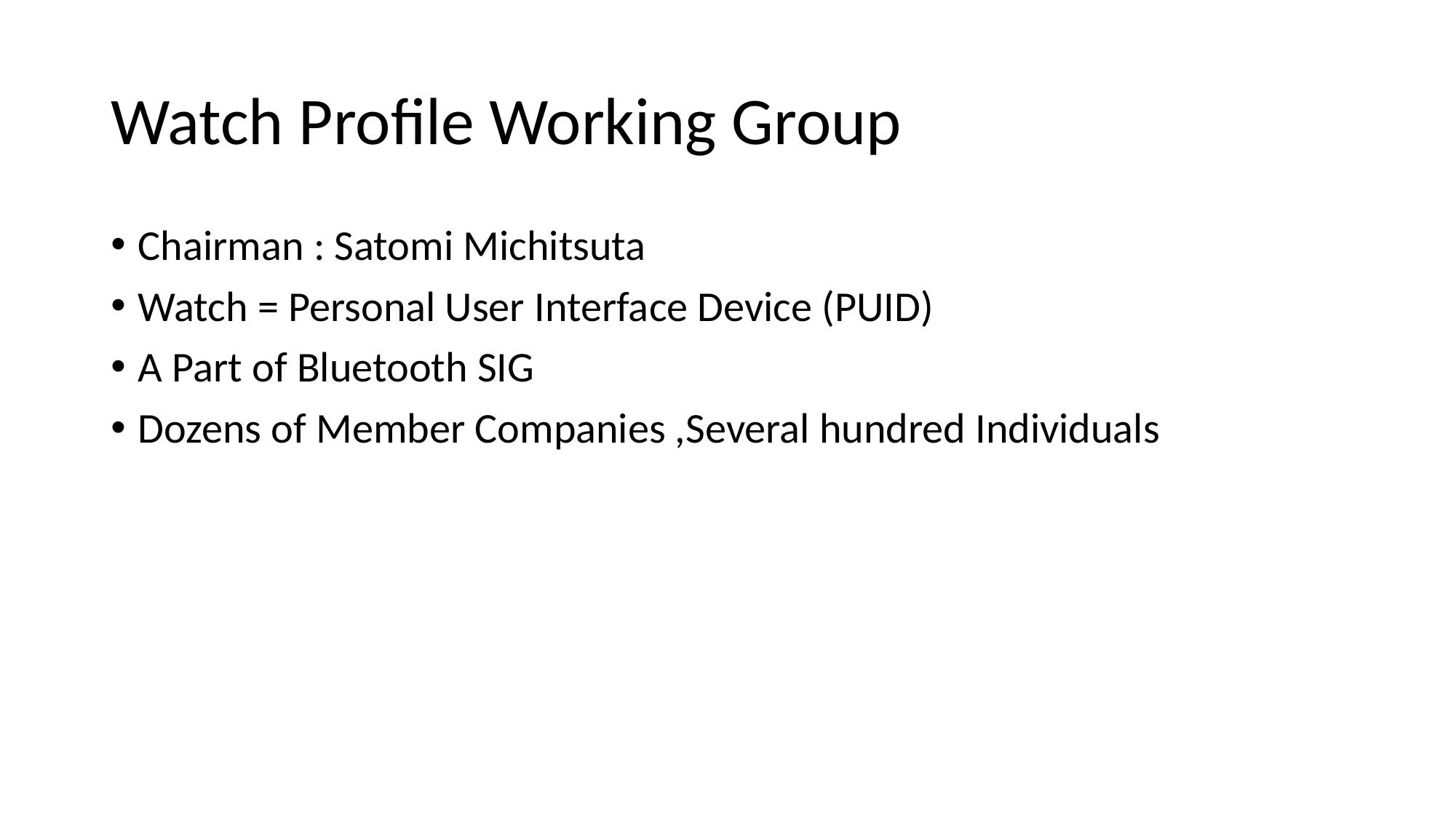

# Watch Profile Working Group
Chairman : Satomi Michitsuta
Watch = Personal User Interface Device (PUID)
A Part of Bluetooth SIG
Dozens of Member Companies ,Several hundred Individuals